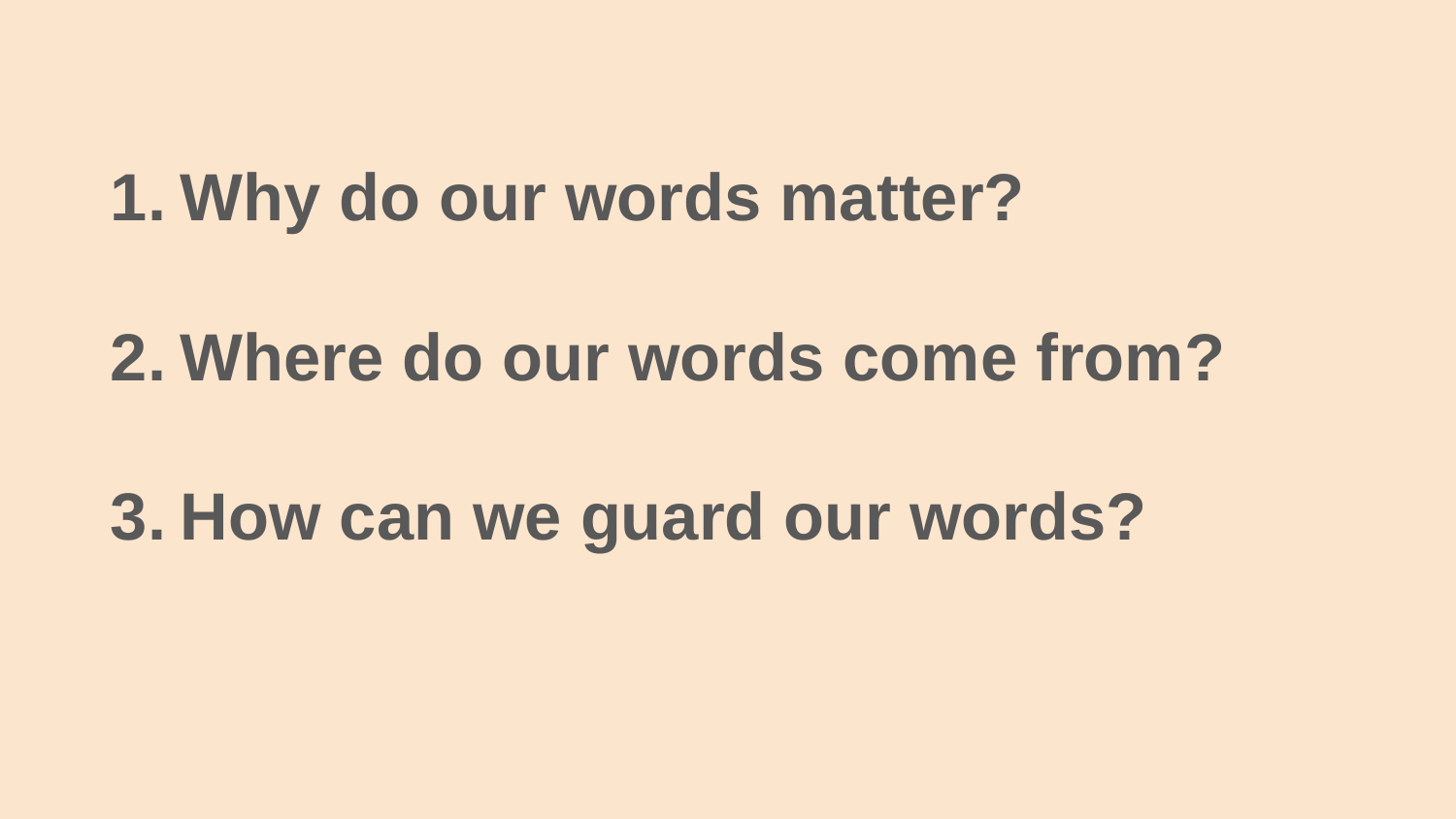

Why do our words matter?

Where do our words come from?

How can we guard our words?